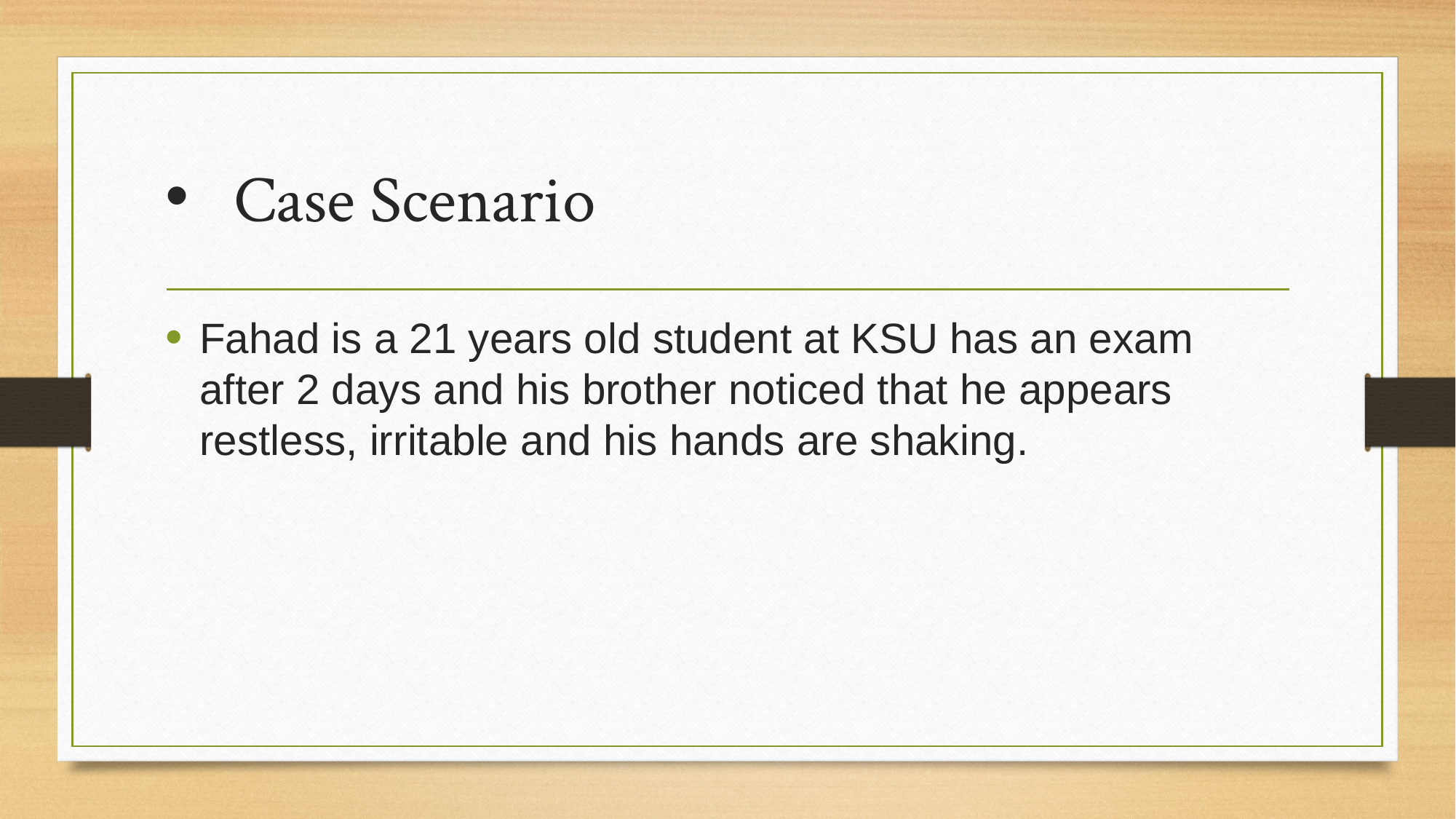

# Case Scenario
Fahad is a 21 years old student at KSU has an exam after 2 days and his brother noticed that he appears restless, irritable and his hands are shaking.